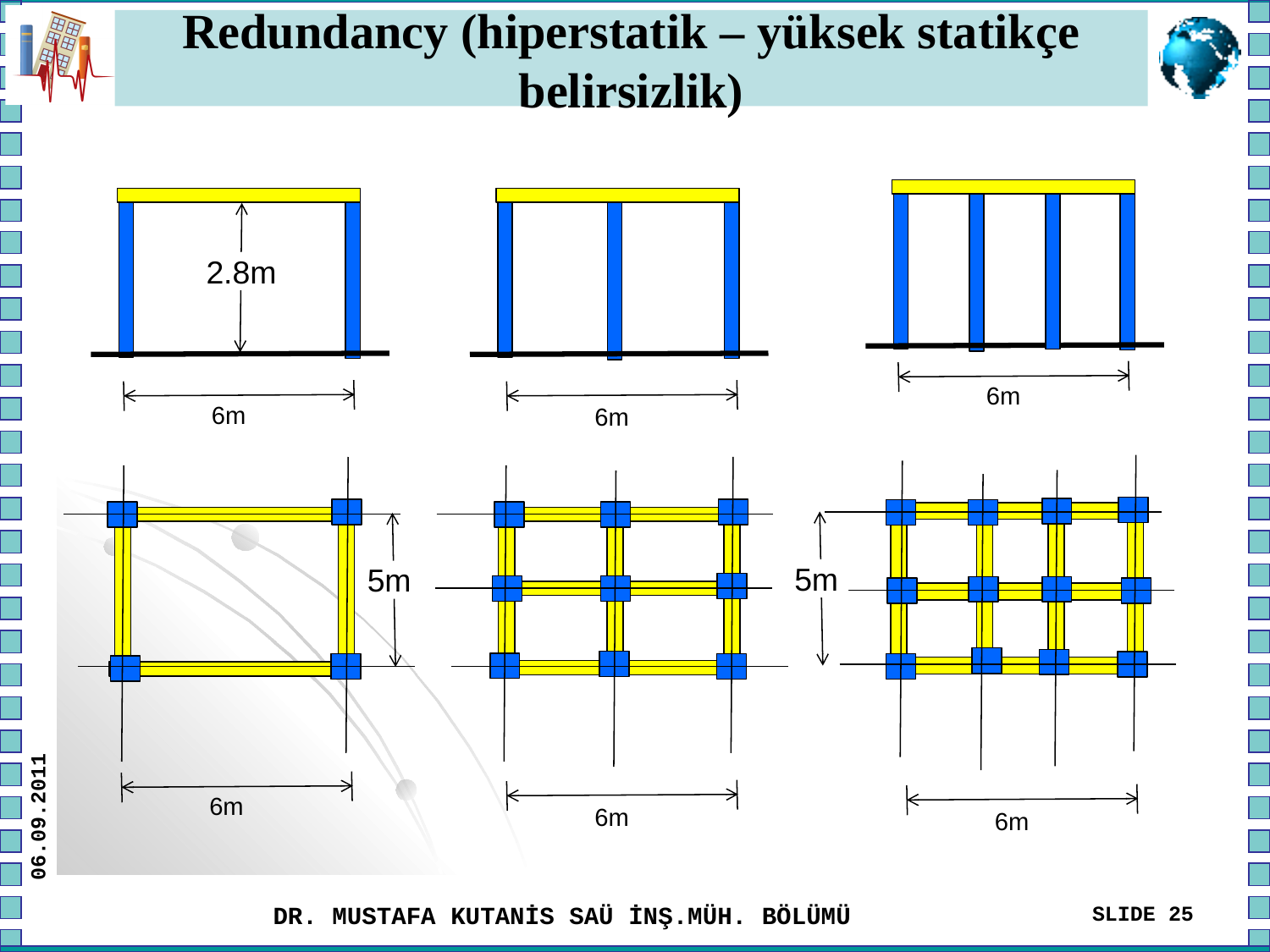

# Redundancy (hiperstatik – yüksek statikçe belirsizlik)

2.8m
6m
6m
6m

5m
5m
06.09.2011
6m
6m
6m
DR. MUSTAFA KUTANİS SAÜ İNŞ.MÜH. BÖLÜMÜ
SLIDE 25